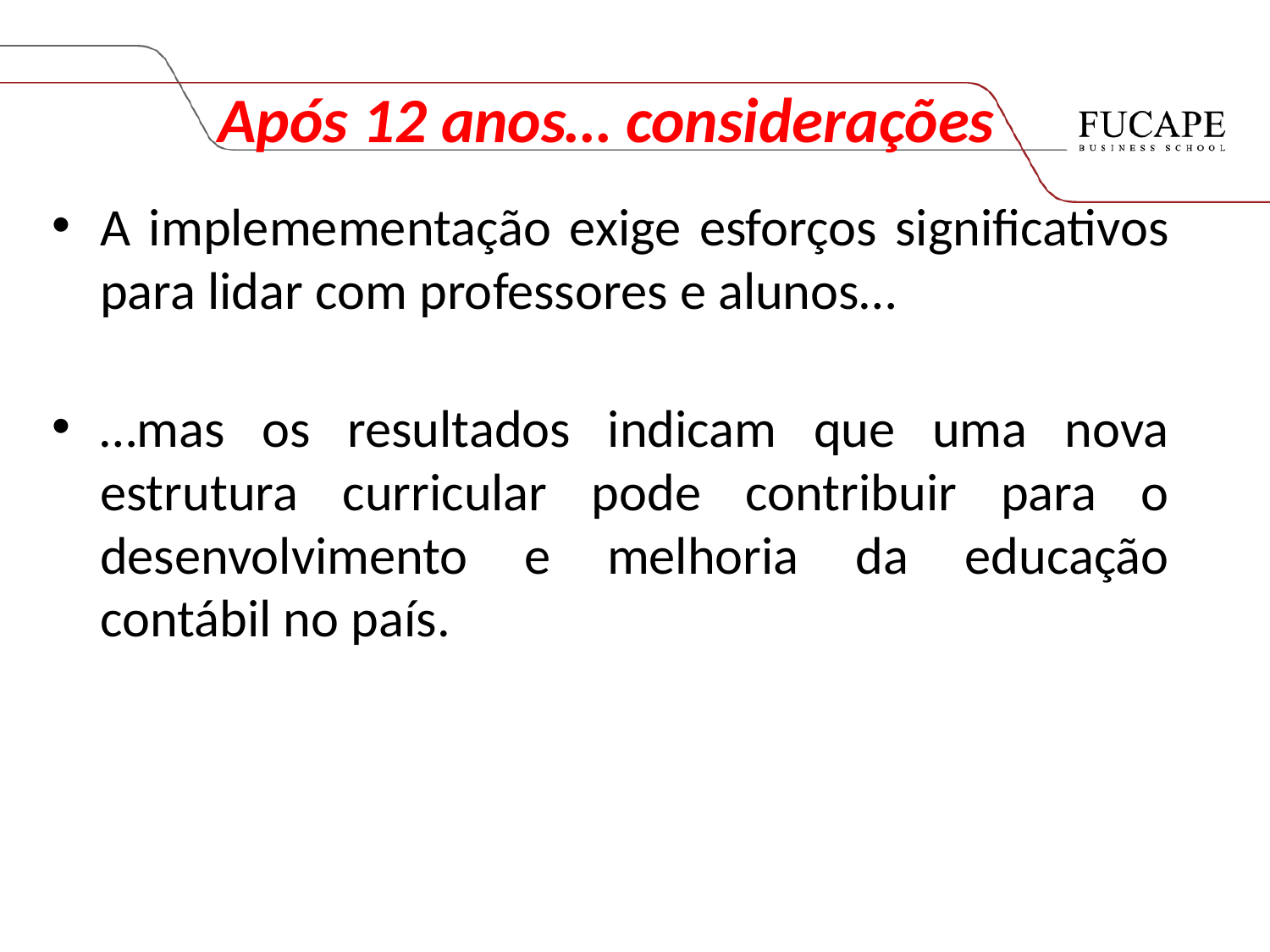

Após 12 anos… considerações
A implemementação exige esforços significativos para lidar com professores e alunos…

…mas os resultados indicam que uma nova estrutura curricular pode contribuir para o desenvolvimento e melhoria da educação contábil no país.